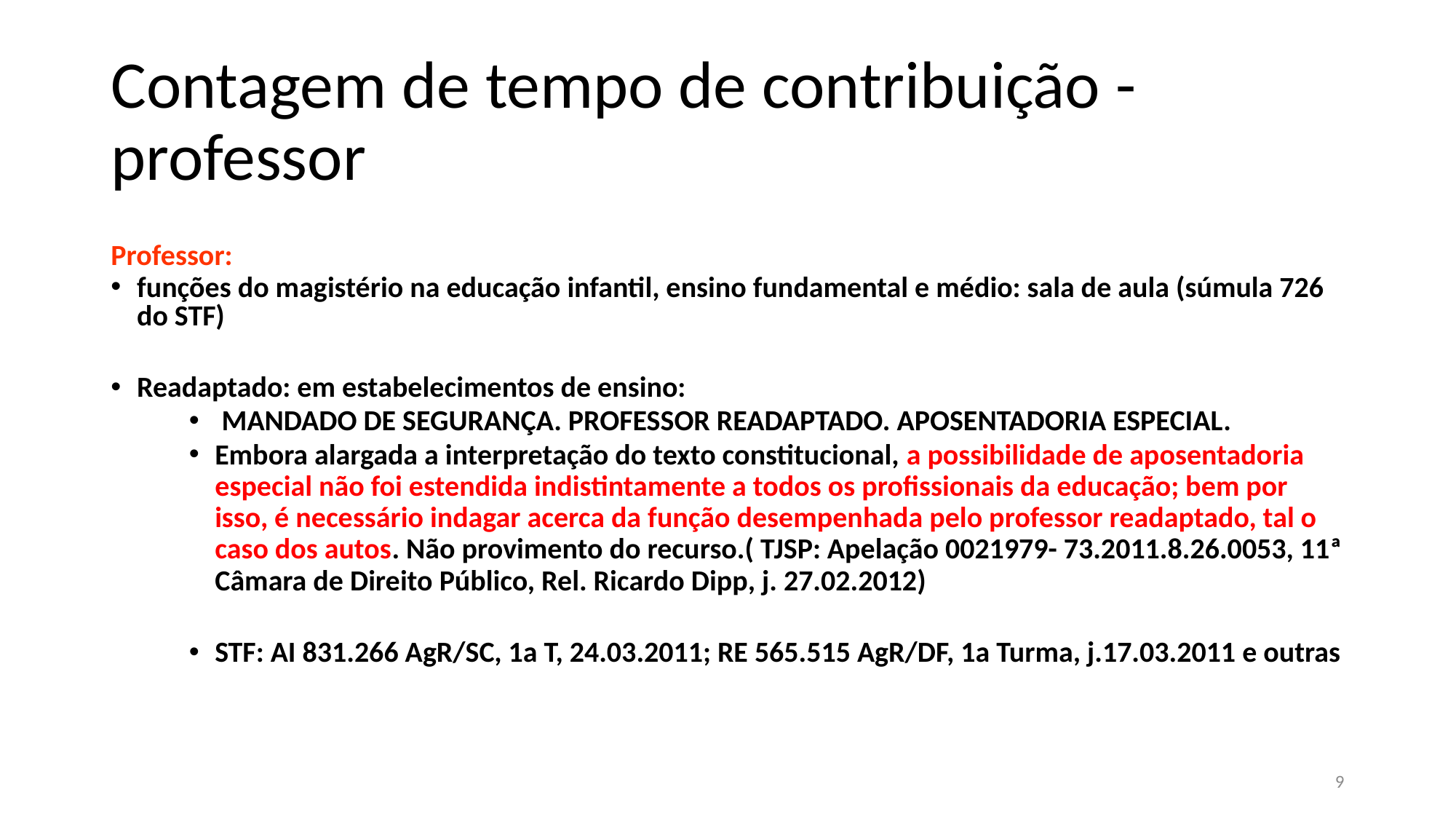

# Contagem de tempo de contribuição - professor

Professor:
funções do magistério na educação infantil, ensino fundamental e médio: sala de aula (súmula 726 do STF)

Readaptado: em estabelecimentos de ensino:
 MANDADO DE SEGURANÇA. PROFESSOR READAPTADO. APOSENTADORIA ESPECIAL.
Embora alargada a interpretação do texto constitucional, a possibilidade de aposentadoria especial não foi estendida indistintamente a todos os profissionais da educação; bem por isso, é necessário indagar acerca da função desempenhada pelo professor readaptado, tal o caso dos autos. Não provimento do recurso.( TJSP: Apelação 0021979- 73.2011.8.26.0053, 11ª Câmara de Direito Público, Rel. Ricardo Dipp, j. 27.02.2012)

STF: AI 831.266 AgR/SC, 1a T, 24.03.2011; RE 565.515 AgR/DF, 1a Turma, j.17.03.2011 e outras

9